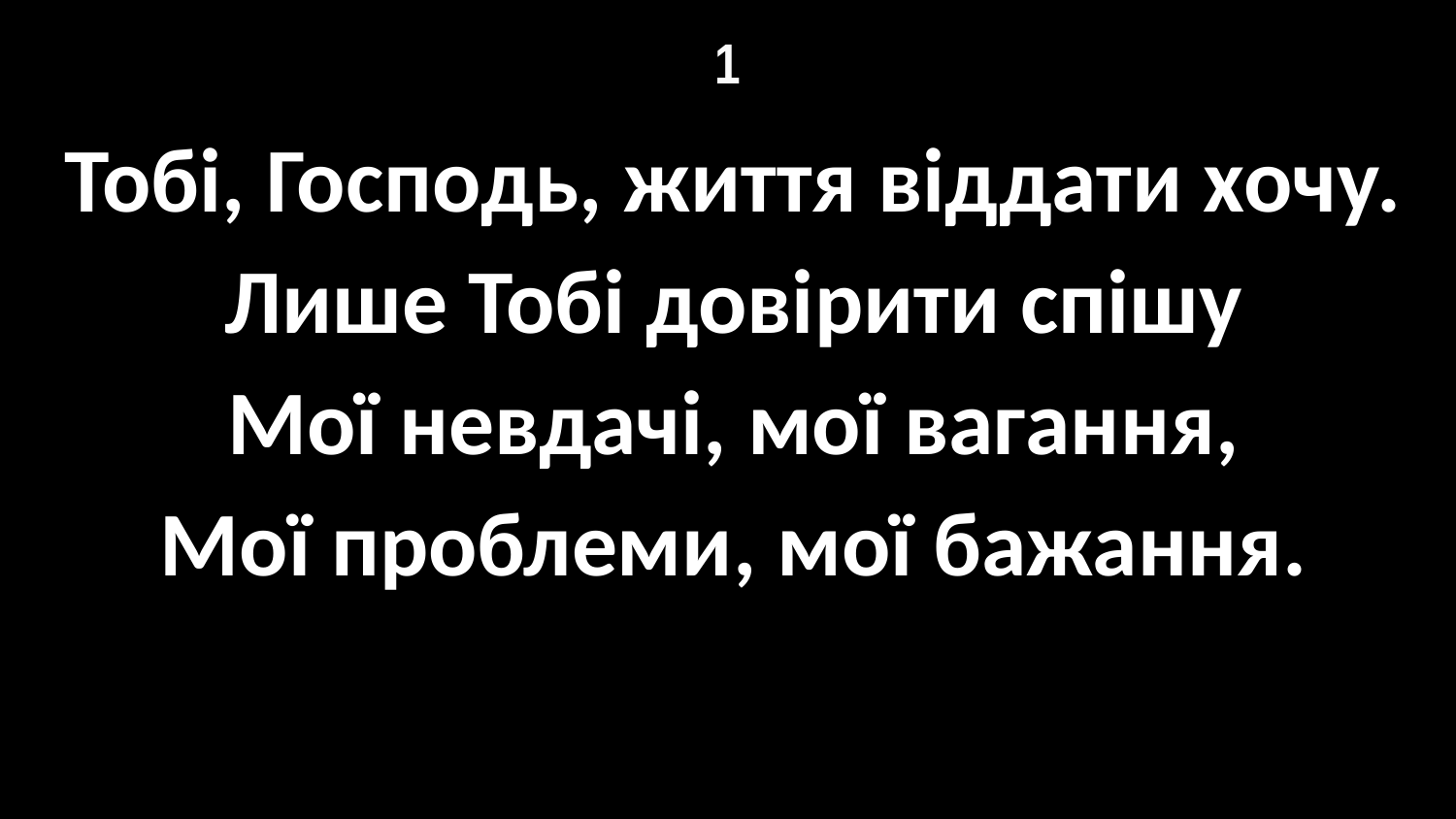

# 1
Тобі, Господь, життя віддати хочу.
Лише Тобі довірити спішу
Мої невдачі, мої вагання,
Мої проблеми, мої бажання.